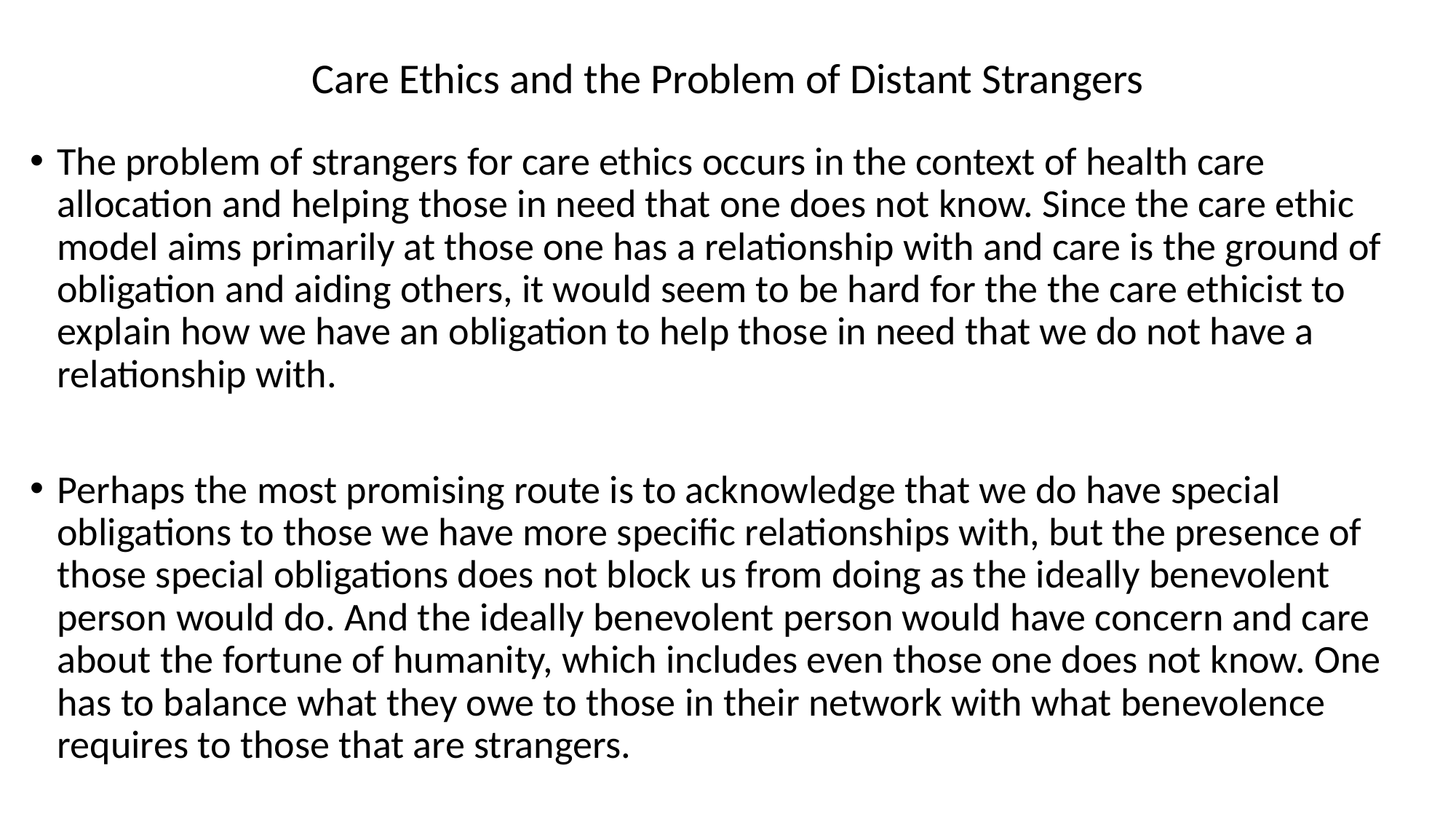

# Care Ethics and the Problem of Distant Strangers
The problem of strangers for care ethics occurs in the context of health care allocation and helping those in need that one does not know. Since the care ethic model aims primarily at those one has a relationship with and care is the ground of obligation and aiding others, it would seem to be hard for the the care ethicist to explain how we have an obligation to help those in need that we do not have a relationship with.

Perhaps the most promising route is to acknowledge that we do have special obligations to those we have more specific relationships with, but the presence of those special obligations does not block us from doing as the ideally benevolent person would do. And the ideally benevolent person would have concern and care about the fortune of humanity, which includes even those one does not know. One has to balance what they owe to those in their network with what benevolence requires to those that are strangers.